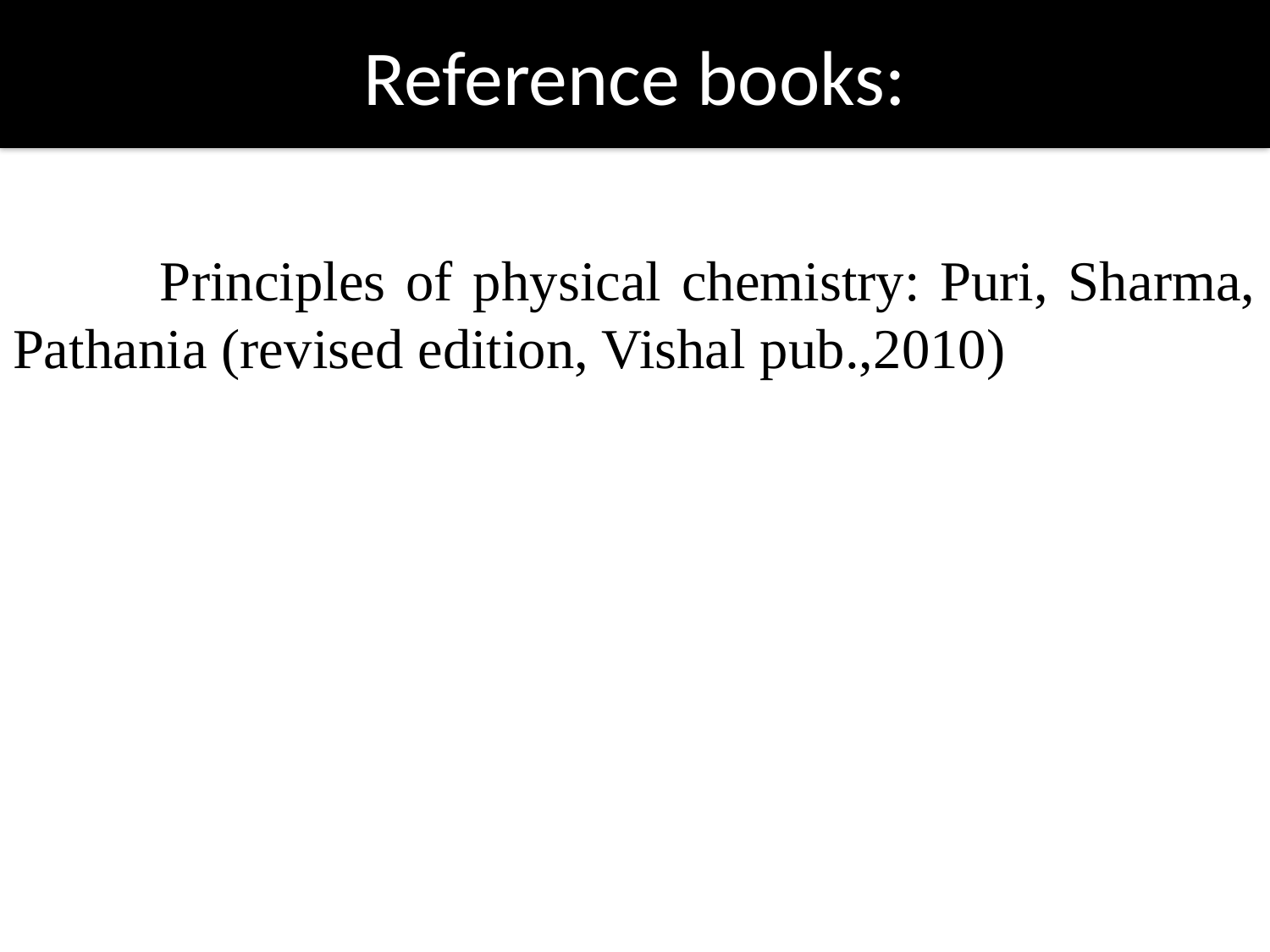

# Reference books:

	 Principles of physical chemistry: Puri, Sharma, Pathania (revised edition, Vishal pub.,2010)